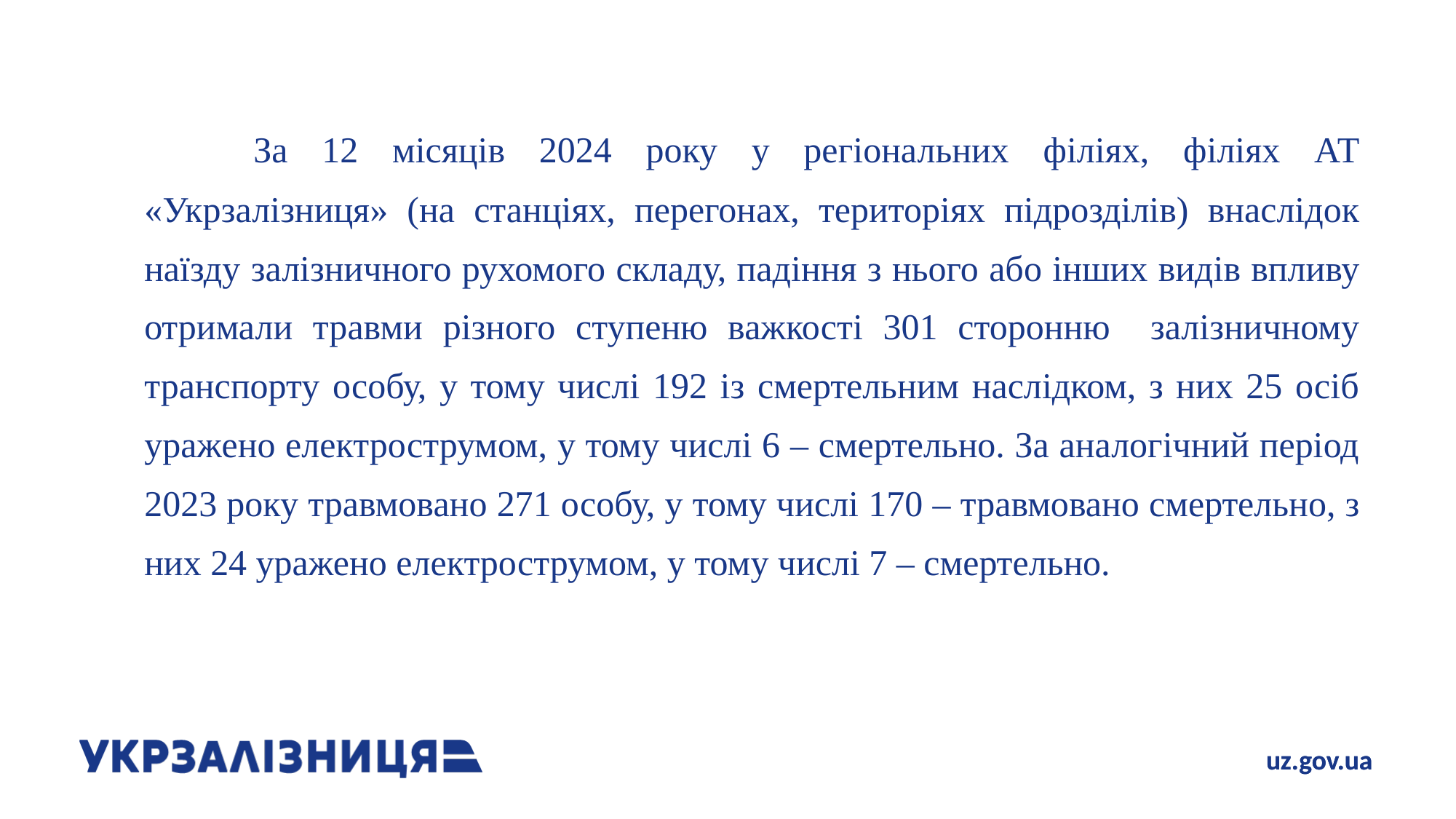

За 12 місяців 2024 року у регіональних філіях, філіях АТ «Укрзалізниця» (на станціях, перегонах, територіях підрозділів) внаслідок наїзду залізничного рухомого складу, падіння з нього або інших видів впливу отримали травми різного ступеню важкості 301 сторонню  залізничному транспорту особу, у тому числі 192 із смертельним наслідком, з них 25 осіб уражено електрострумом, у тому числі 6 – смертельно. За аналогічний період 2023 року травмовано 271 особу, у тому числі 170 – травмовано смертельно, з них 24 уражено електрострумом, у тому числі 7 – смертельно.